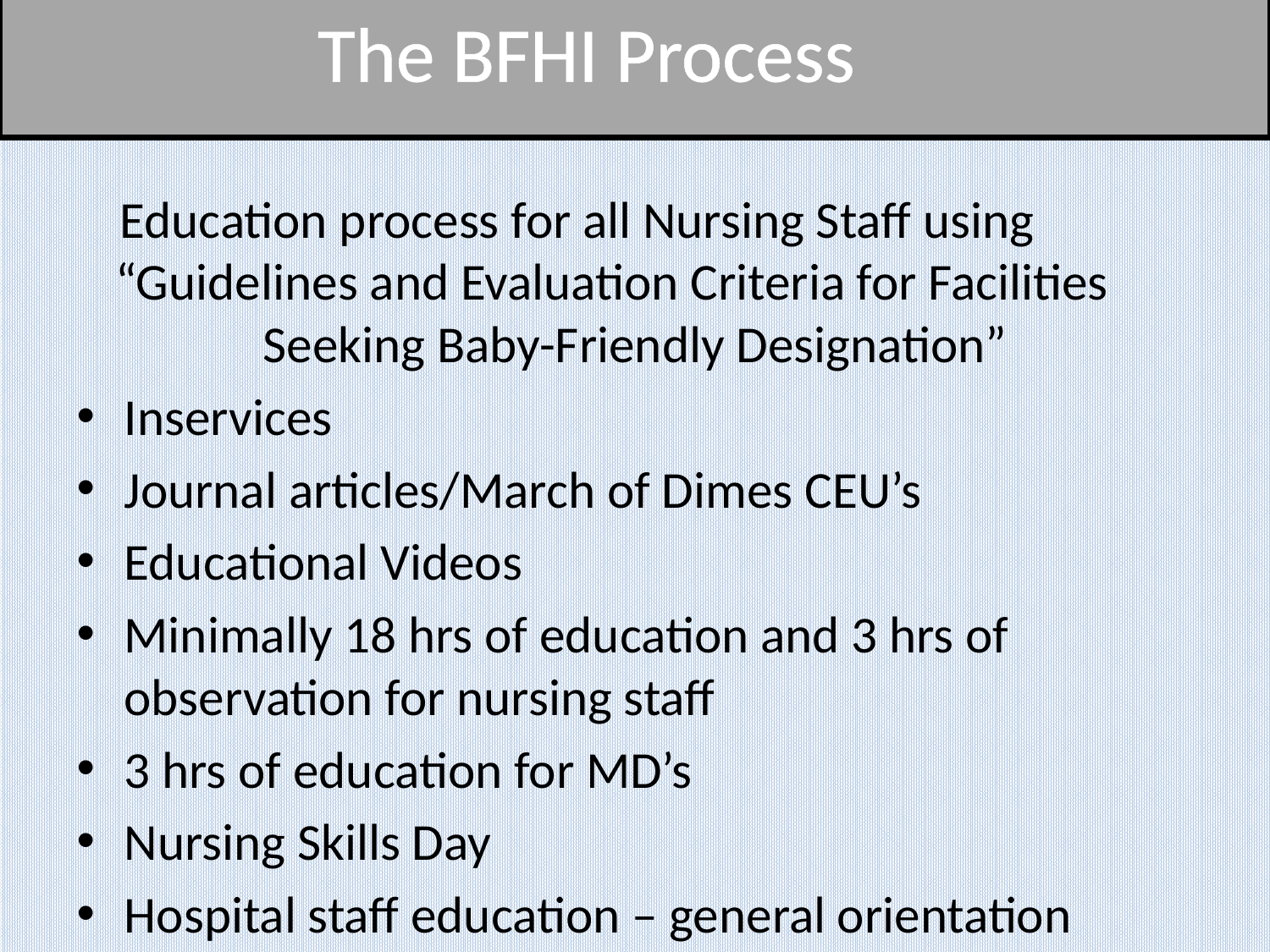

# The BFHI Process
 Education process for all Nursing Staff using            “Guidelines and Evaluation Criteria for Facilities     Seeking Baby-Friendly Designation”
Inservices
Journal articles/March of Dimes CEU’s
Educational Videos
Minimally 18 hrs of education and 3 hrs of observation for nursing staff
3 hrs of education for MD’s
Nursing Skills Day
Hospital staff education – general orientation